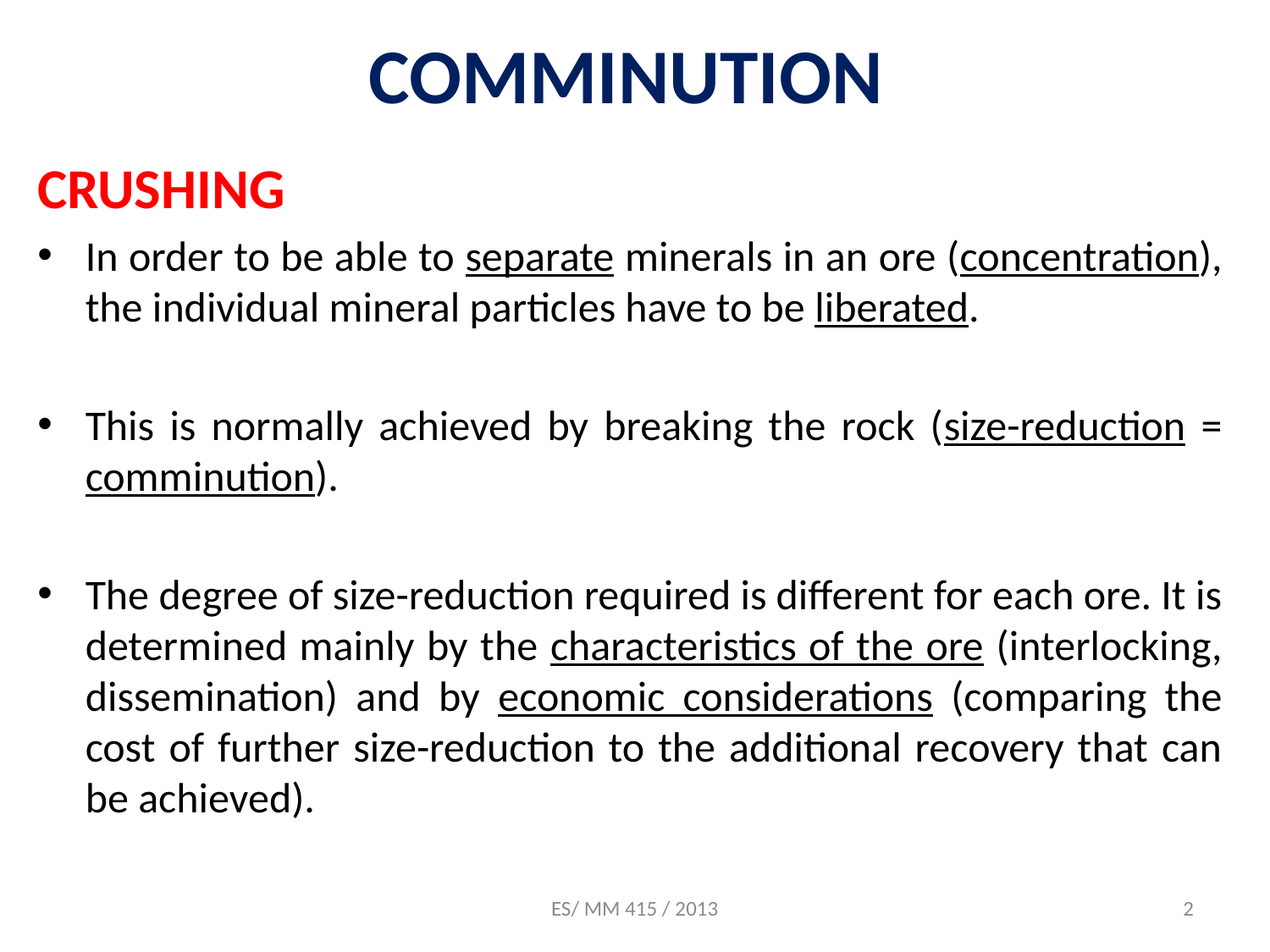

# COMMINUTION
CRUSHING
In order to be able to separate minerals in an ore (concentration), the individual mineral particles have to be liberated.

This is normally achieved by breaking the rock (size-reduction = comminution).

The degree of size-reduction required is different for each ore. It is determined mainly by the characteristics of the ore (interlocking, dissemination) and by economic considerations (comparing the cost of further size-reduction to the additional recovery that can be achieved).
ES/ MM 415 / 2013
2